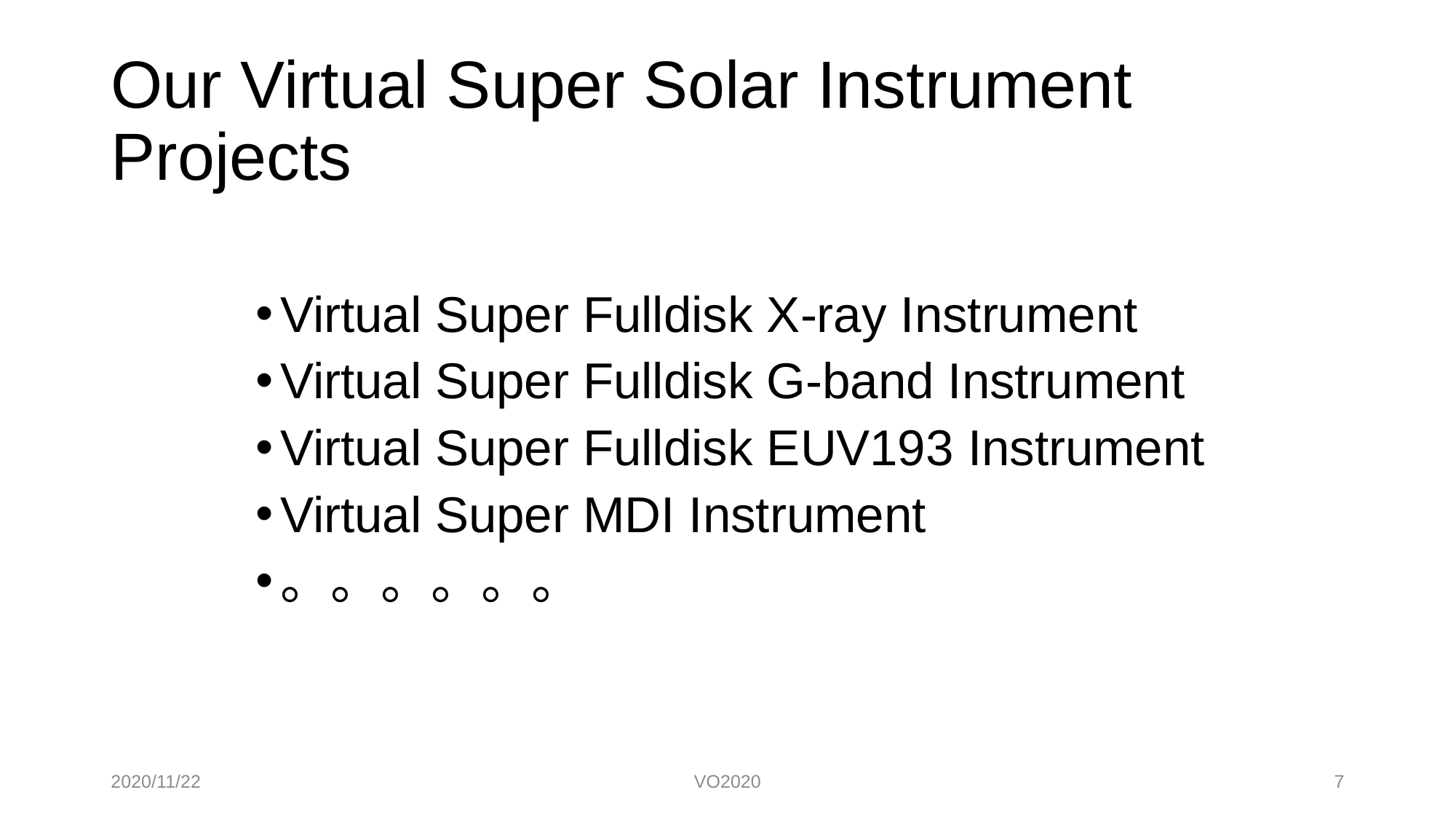

# Our Virtual Super Solar Instrument Projects
Virtual Super Fulldisk X-ray Instrument
Virtual Super Fulldisk G-band Instrument
Virtual Super Fulldisk EUV193 Instrument
Virtual Super MDI Instrument
。。。。。。

2020/11/22
VO2020
7